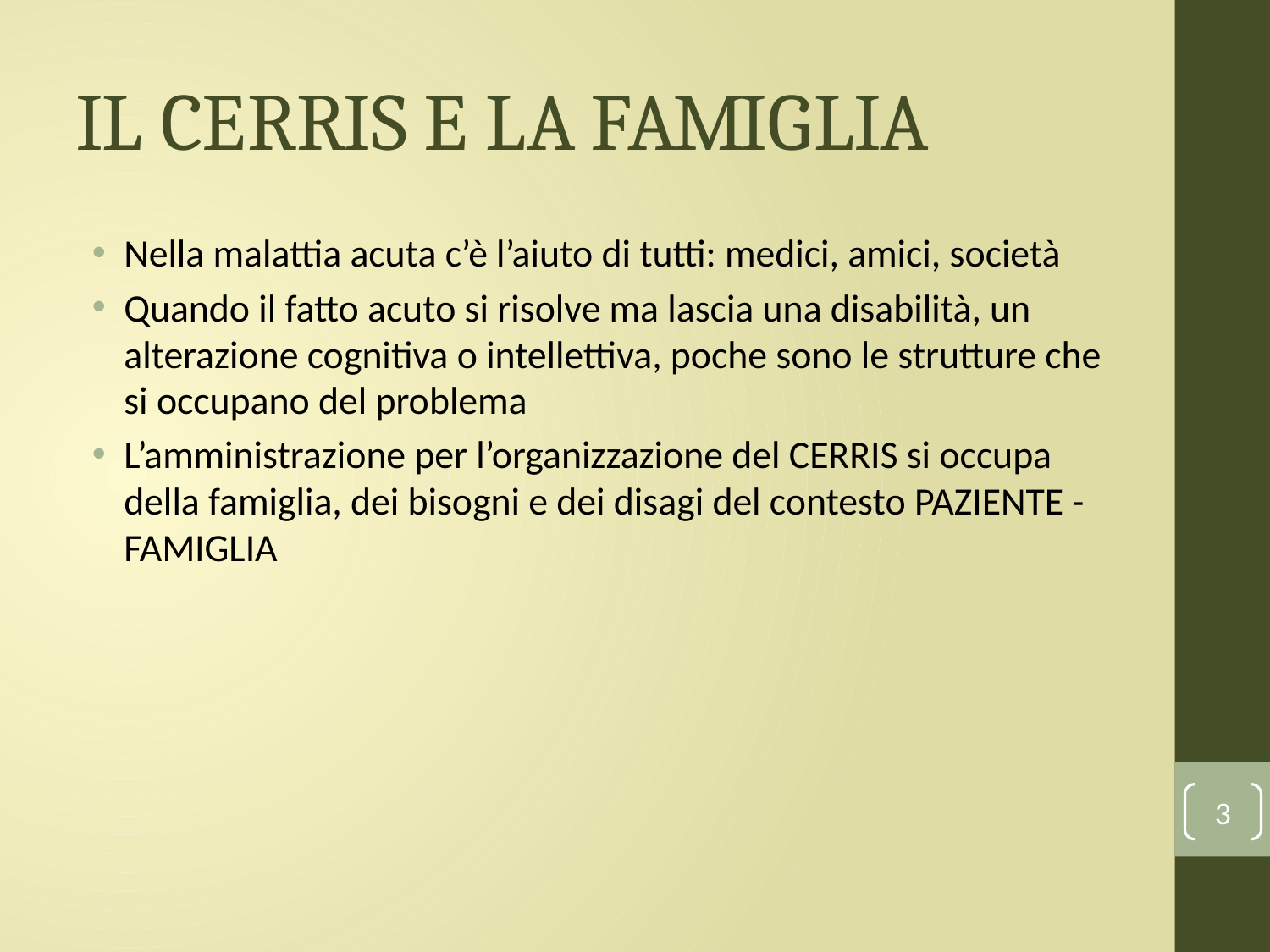

# IL CERRIS E LA FAMIGLIA
Nella malattia acuta c’è l’aiuto di tutti: medici, amici, società
Quando il fatto acuto si risolve ma lascia una disabilità, un alterazione cognitiva o intellettiva, poche sono le strutture che si occupano del problema
L’amministrazione per l’organizzazione del CERRIS si occupa della famiglia, dei bisogni e dei disagi del contesto PAZIENTE - FAMIGLIA
3